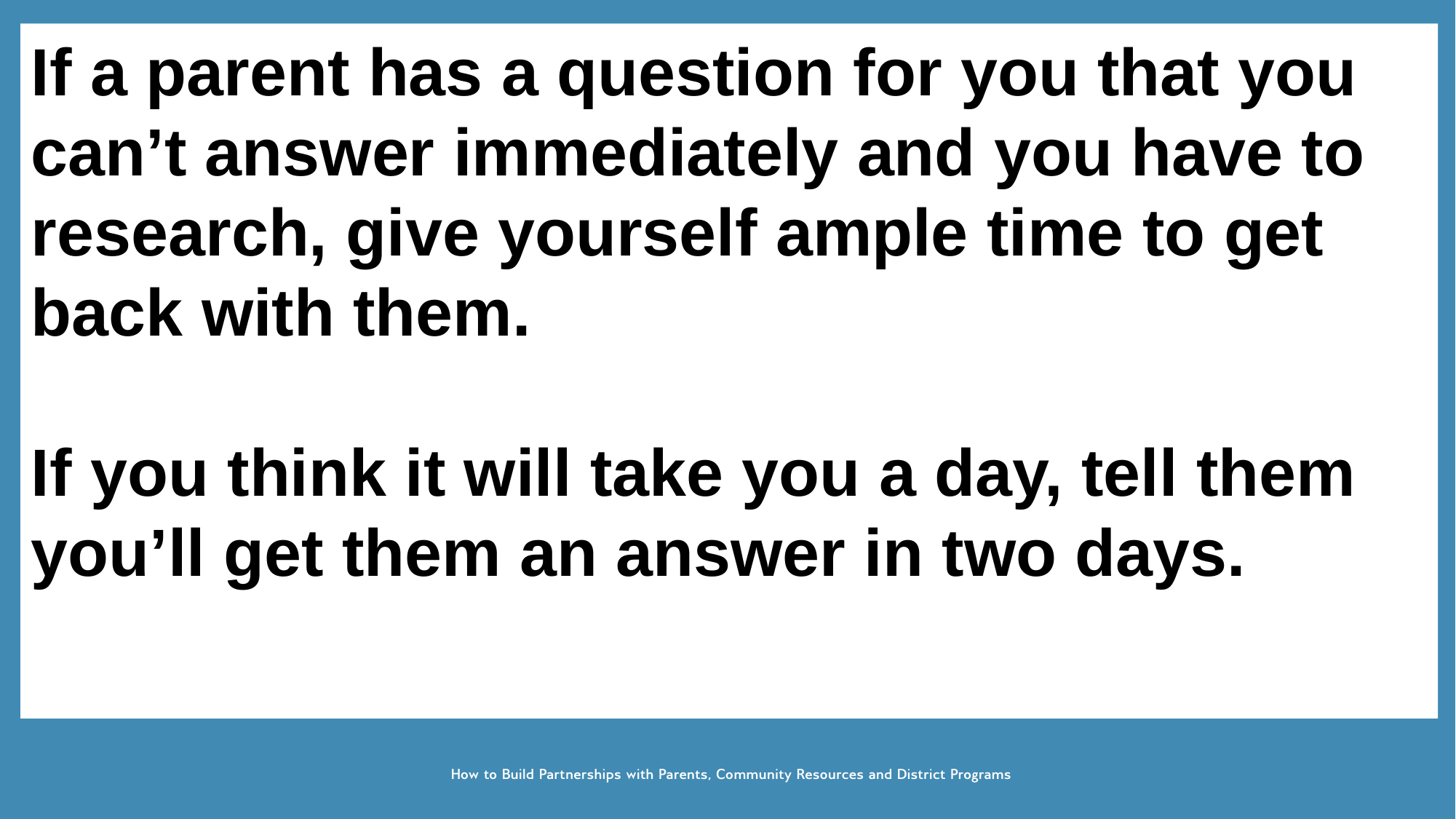

If a parent has a question for you that you can’t answer immediately and you have to research, give yourself ample time to get back with them.

If you think it will take you a day, tell them you’ll get them an answer in two days.

How to Build Partnerships with Parents, Community Resources and District Programs